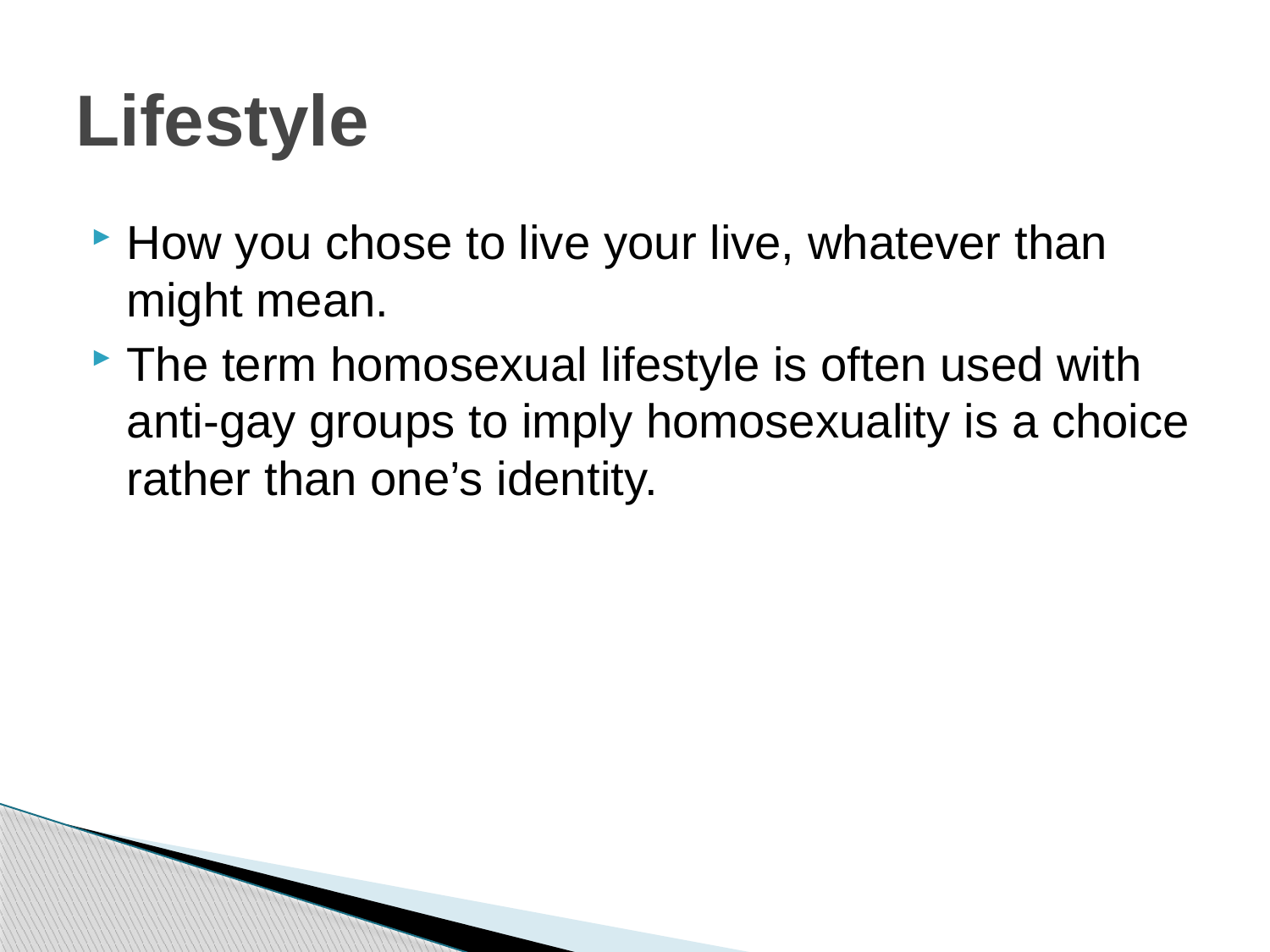

# Lifestyle
How you chose to live your live, whatever than might mean.
The term homosexual lifestyle is often used with anti-gay groups to imply homosexuality is a choice rather than one’s identity.